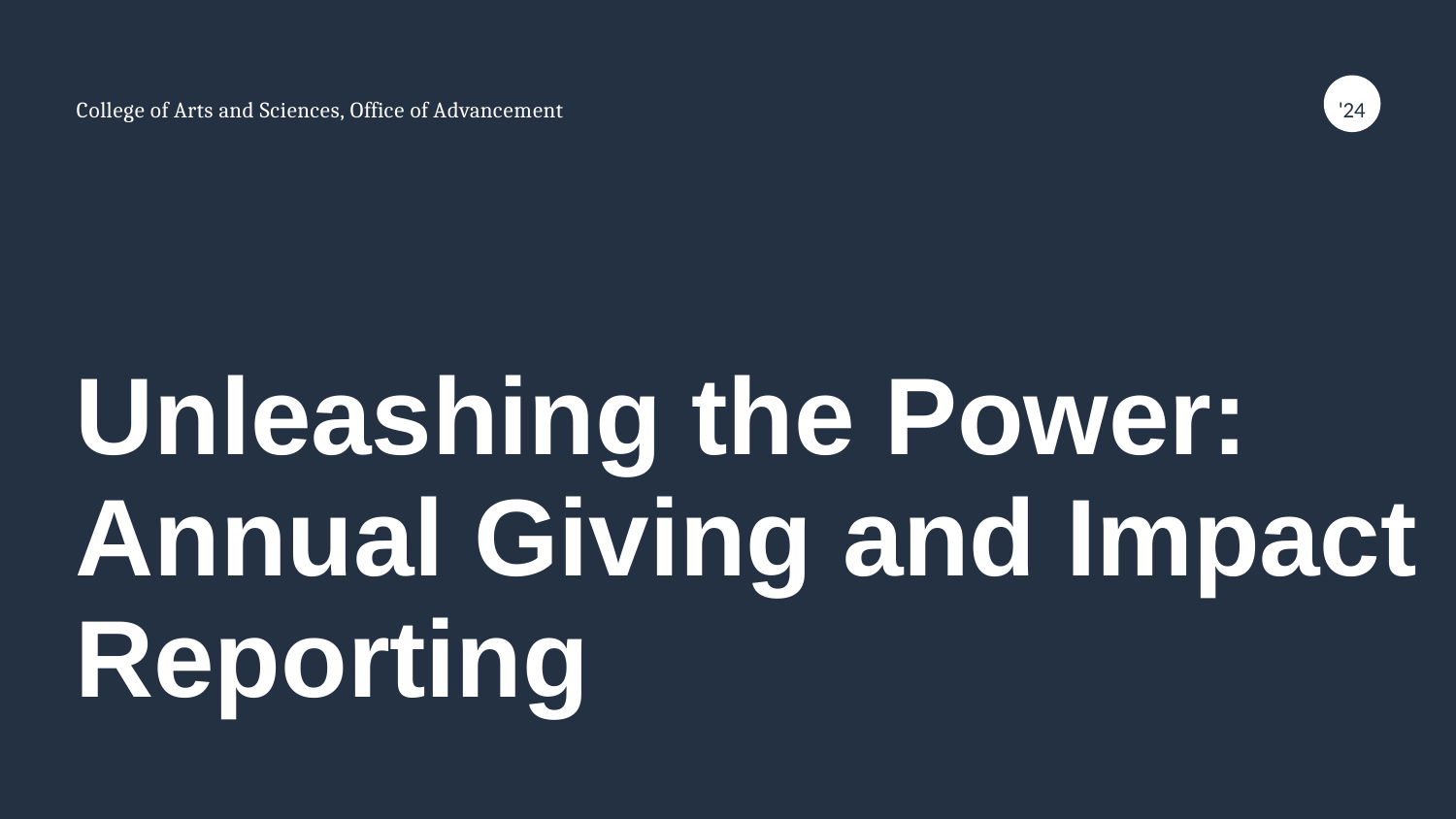

'24
College of Arts and Sciences, Office of Advancement
Unleashing the Power: Annual Giving and Impact Reporting